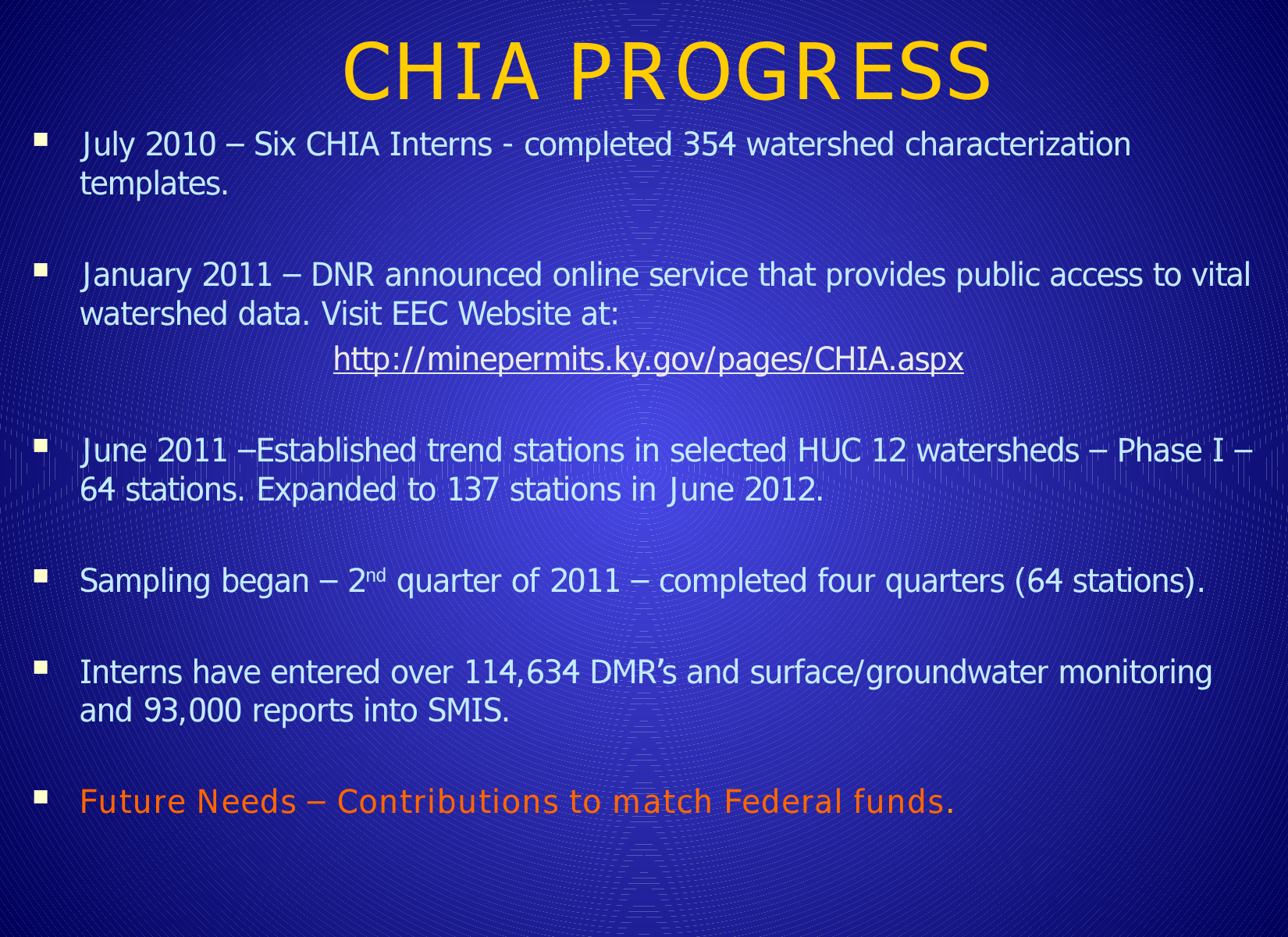

# CHIA PROGRESS
July 2010 – Six CHIA Interns - completed 354 watershed characterization templates.

January 2011 – DNR announced online service that provides public access to vital watershed data. Visit EEC Website at:
http://minepermits.ky.gov/pages/CHIA.aspx

June 2011 –Established trend stations in selected HUC 12 watersheds – Phase I – 64 stations. Expanded to 137 stations in June 2012.

Sampling began – 2nd quarter of 2011 – completed four quarters (64 stations).

Interns have entered over 114,634 DMR’s and surface/groundwater monitoring and 93,000 reports into SMIS.

Future Needs – Contributions to match Federal funds.